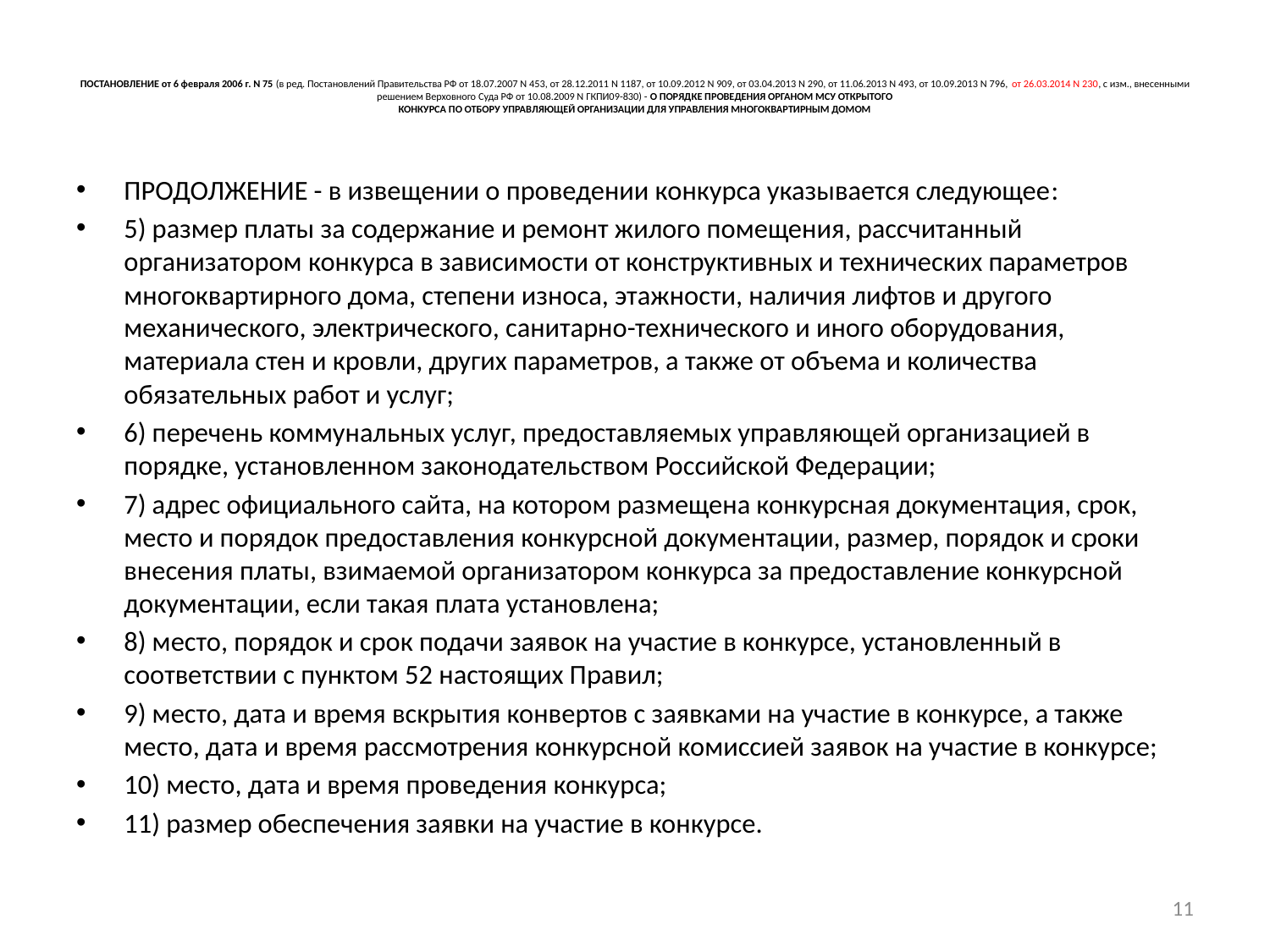

# ПОСТАНОВЛЕНИЕ от 6 февраля 2006 г. N 75 (в ред. Постановлений Правительства РФ от 18.07.2007 N 453, от 28.12.2011 N 1187, от 10.09.2012 N 909, от 03.04.2013 N 290, от 11.06.2013 N 493, от 10.09.2013 N 796, от 26.03.2014 N 230, с изм., внесенными решением Верховного Суда РФ от 10.08.2009 N ГКПИ09-830) - О ПОРЯДКЕ ПРОВЕДЕНИЯ ОРГАНОМ МСУ ОТКРЫТОГО КОНКУРСА ПО ОТБОРУ УПРАВЛЯЮЩЕЙ ОРГАНИЗАЦИИ ДЛЯ УПРАВЛЕНИЯ МНОГОКВАРТИРНЫМ ДОМОМ
ПРОДОЛЖЕНИЕ - в извещении о проведении конкурса указывается следующее:
5) размер платы за содержание и ремонт жилого помещения, рассчитанный организатором конкурса в зависимости от конструктивных и технических параметров многоквартирного дома, степени износа, этажности, наличия лифтов и другого механического, электрического, санитарно-технического и иного оборудования, материала стен и кровли, других параметров, а также от объема и количества обязательных работ и услуг;
6) перечень коммунальных услуг, предоставляемых управляющей организацией в порядке, установленном законодательством Российской Федерации;
7) адрес официального сайта, на котором размещена конкурсная документация, срок, место и порядок предоставления конкурсной документации, размер, порядок и сроки внесения платы, взимаемой организатором конкурса за предоставление конкурсной документации, если такая плата установлена;
8) место, порядок и срок подачи заявок на участие в конкурсе, установленный в соответствии с пунктом 52 настоящих Правил;
9) место, дата и время вскрытия конвертов с заявками на участие в конкурсе, а также место, дата и время рассмотрения конкурсной комиссией заявок на участие в конкурсе;
10) место, дата и время проведения конкурса;
11) размер обеспечения заявки на участие в конкурсе.
11